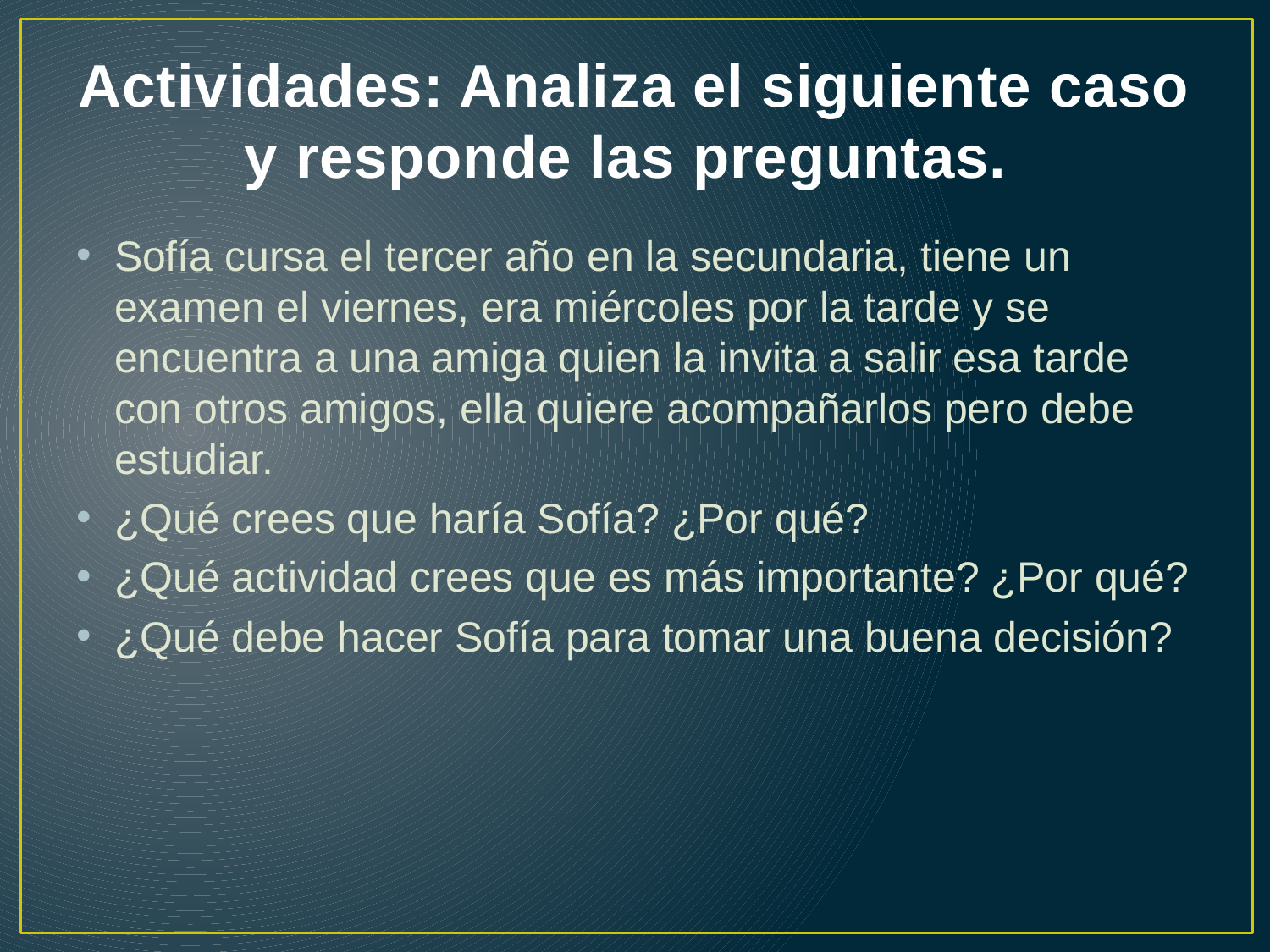

# Actividades: Analiza el siguiente caso y responde las preguntas.
Sofía cursa el tercer año en la secundaria, tiene un examen el viernes, era miércoles por la tarde y se encuentra a una amiga quien la invita a salir esa tarde con otros amigos, ella quiere acompañarlos pero debe estudiar.
¿Qué crees que haría Sofía? ¿Por qué?
¿Qué actividad crees que es más importante? ¿Por qué?
¿Qué debe hacer Sofía para tomar una buena decisión?